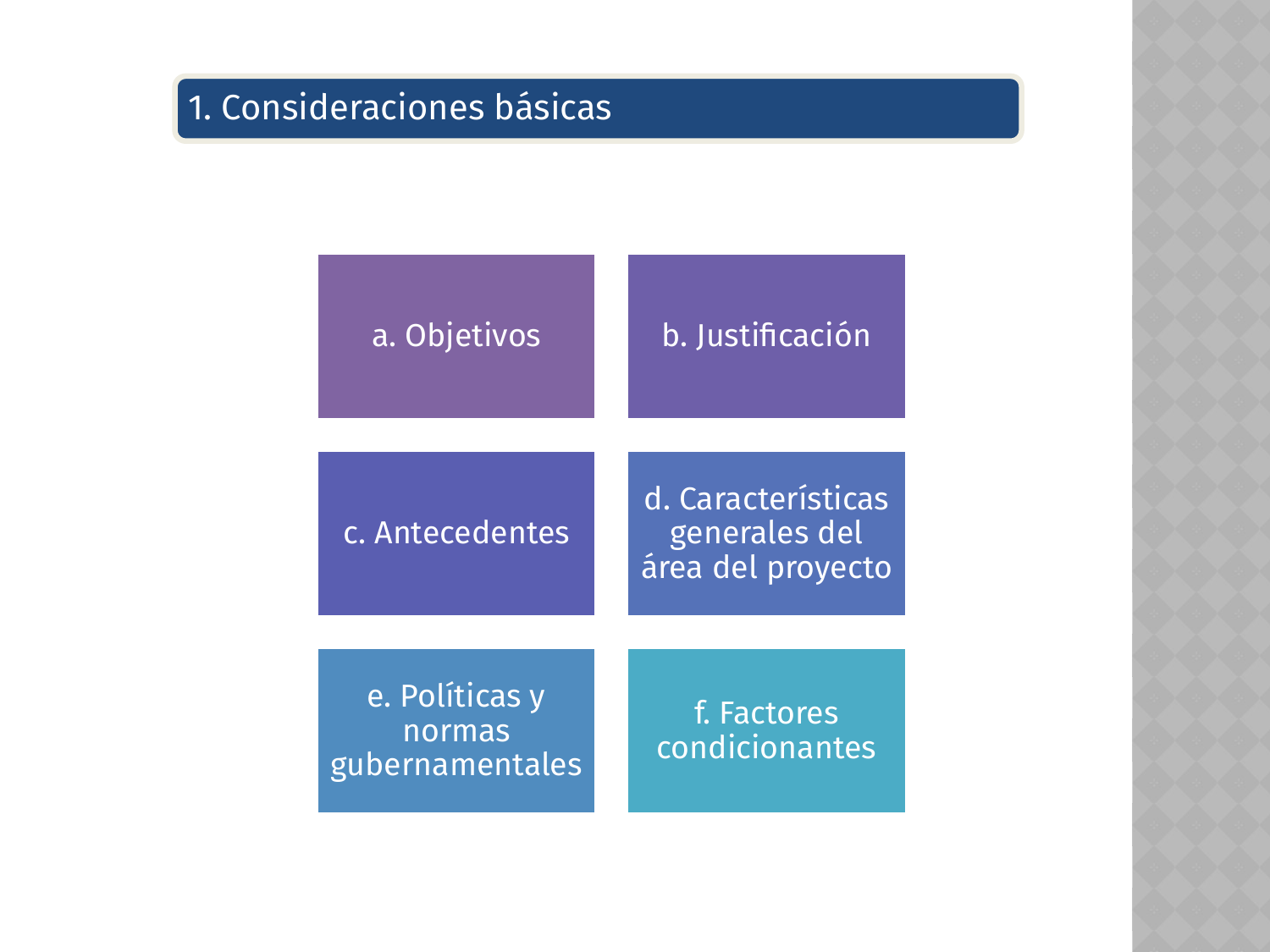

1. Consideraciones básicas
a. Objetivos
b. Justificación
c. Antecedentes
d. Características generales del área del proyecto
e. Políticas y normas gubernamentales
f. Factores condicionantes